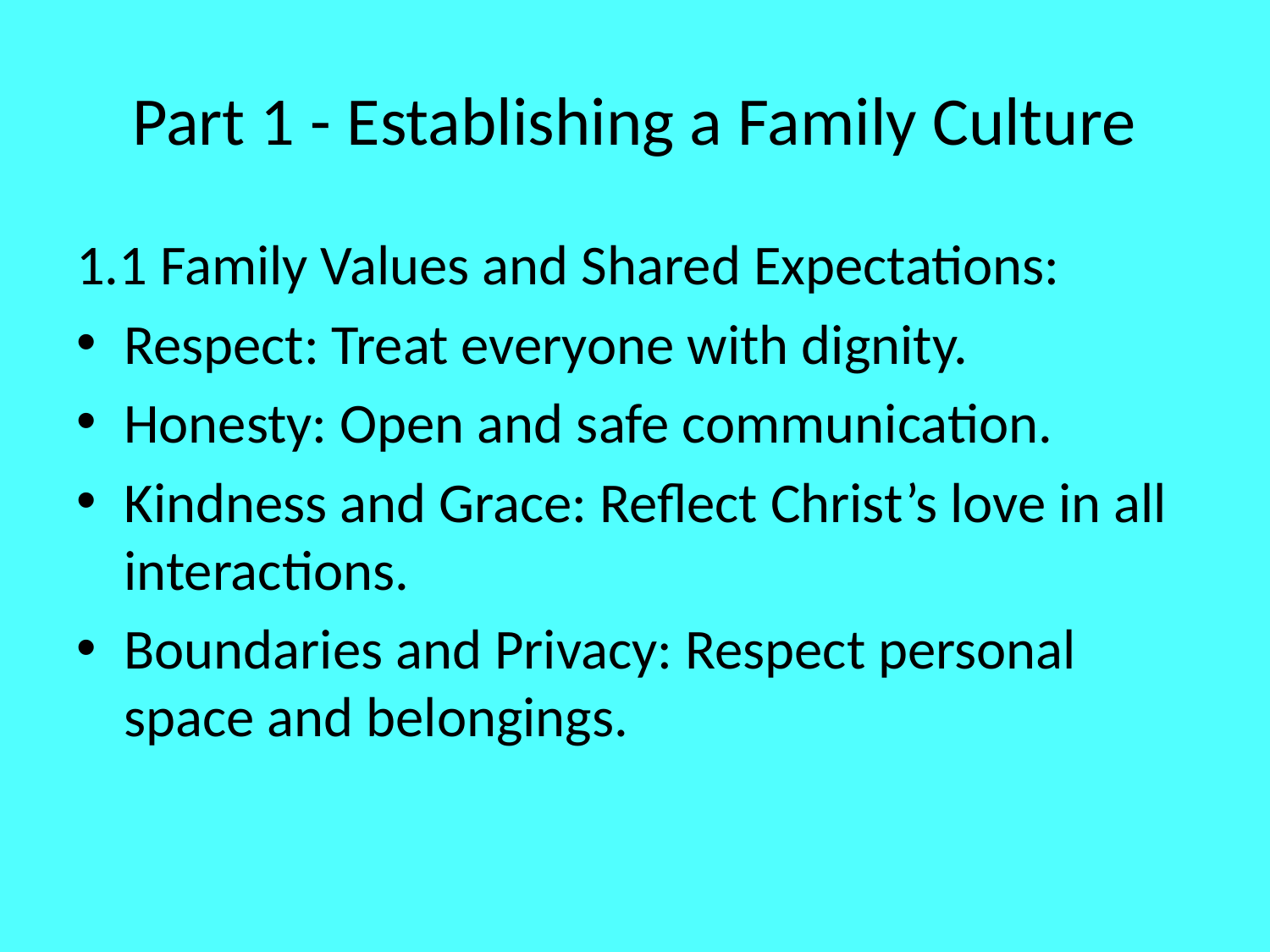

# Part 1 - Establishing a Family Culture
1.1 Family Values and Shared Expectations:
Respect: Treat everyone with dignity.
Honesty: Open and safe communication.
Kindness and Grace: Reflect Christ’s love in all interactions.
Boundaries and Privacy: Respect personal space and belongings.